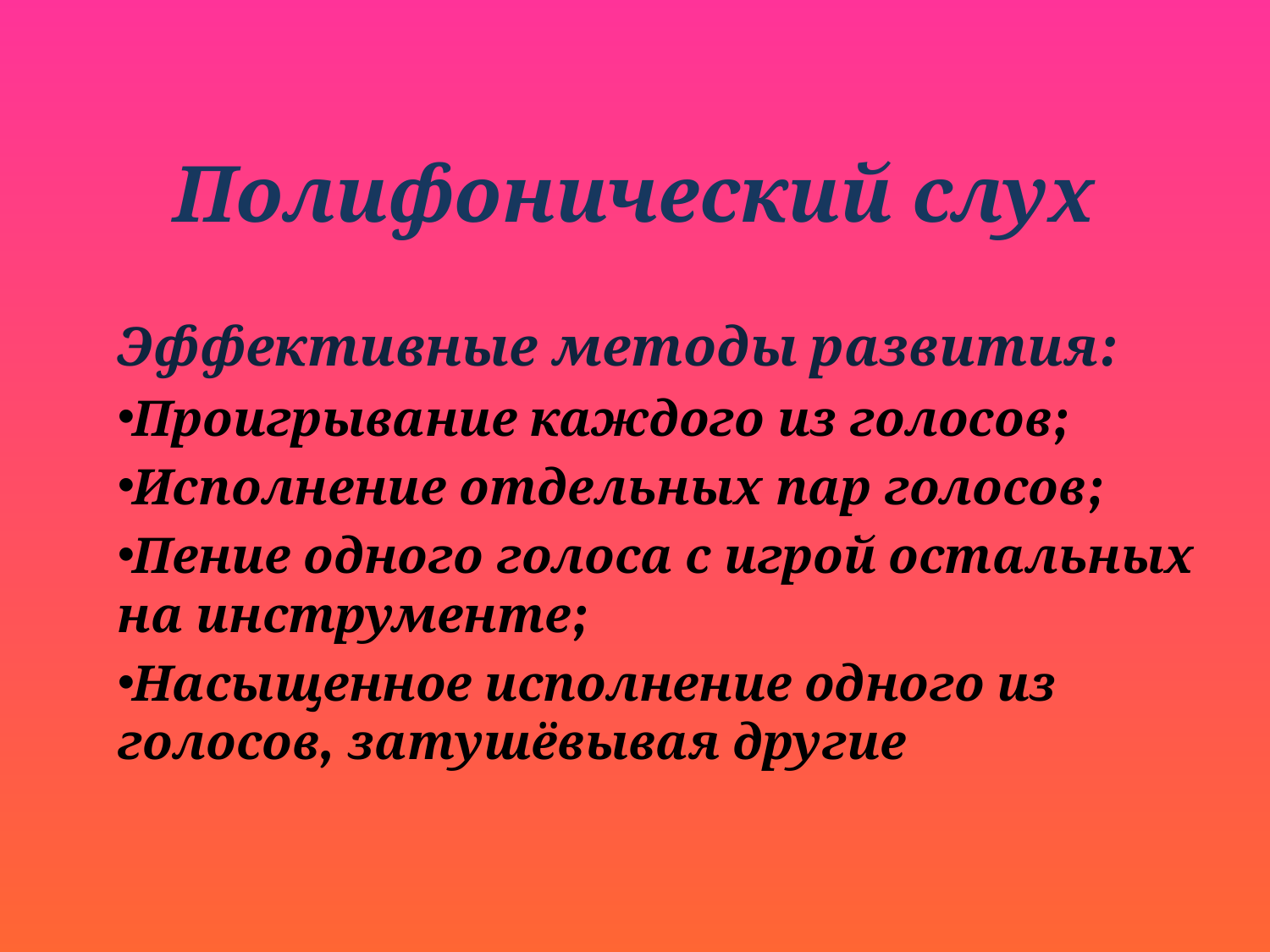

# Полифонический слух
Эффективные методы развития:
Проигрывание каждого из голосов;
Исполнение отдельных пар голосов;
Пение одного голоса с игрой остальных на инструменте;
Насыщенное исполнение одного из голосов, затушёвывая другие